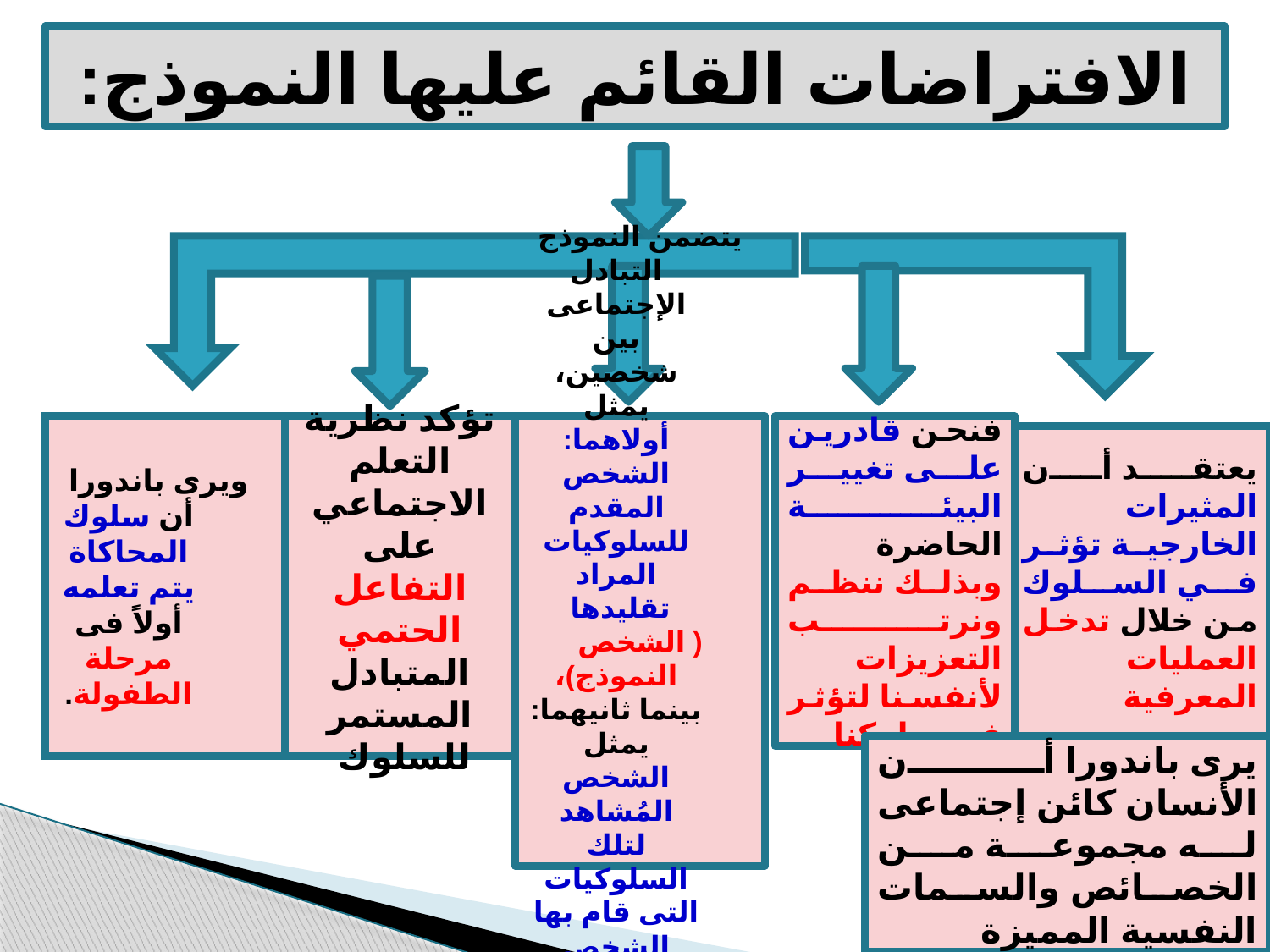

الافتراضات القائم عليها النموذج:

ويرى باندورا أن سلوك المحاكاة يتم تعلمه أولاً فى مرحلة الطفولة.
تؤكد نظرية التعلم الاجتماعي على التفاعل الحتمي المتبادل المستمر للسلوك
يتضمن النموذج التبادل الإجتماعى بين شخصين، يمثل أولاهما: الشخص المقدم للسلوكيات المراد تقليدها
( الشخص النموذج)، بينما ثانيهما: يمثل الشخص المُشاهد لتلك السلوكيات التى قام بها الشخص الأول
 ( الشخص المُلاحظ).
فنحن قادرين على تغییر البیئة الحاضرة وبذلك ننظم ونرتب التعزيزات لأنفسنا لتؤثر في سلوكنا
يعتقد أن المثیرات الخارجیة تؤثر في السلوك من خلال تدخل العملیات المعرفیة
يرى باندورا أن الأنسان كائن إجتماعى له مجموعة من الخصائص والسمات النفسية المميزة